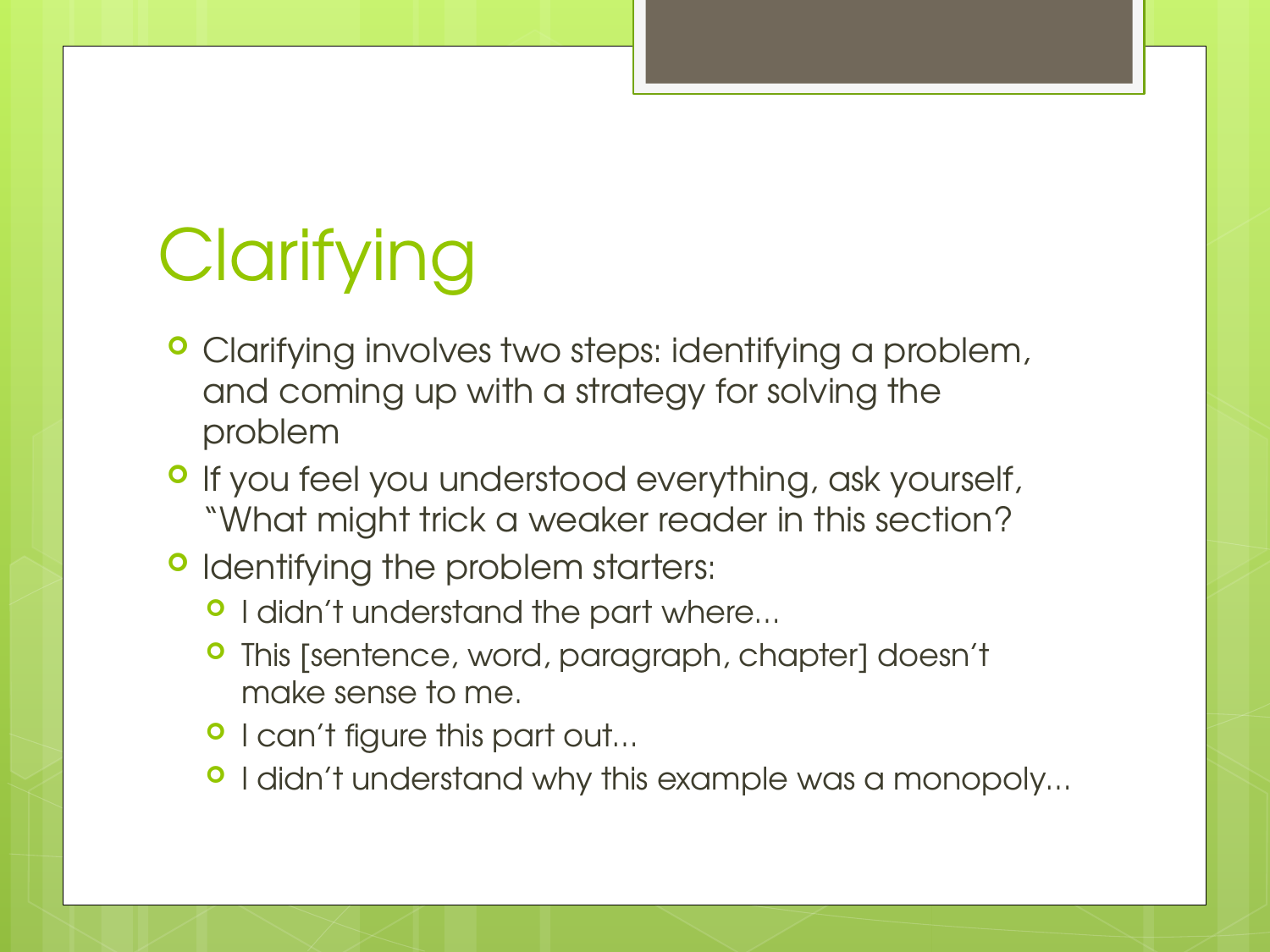

# Clarifying
Clarifying involves two steps: identifying a problem, and coming up with a strategy for solving the problem
If you feel you understood everything, ask yourself, “What might trick a weaker reader in this section?
Identifying the problem starters:
I didn’t understand the part where…
This [sentence, word, paragraph, chapter] doesn’t make sense to me.
I can’t figure this part out…
I didn’t understand why this example was a monopoly…